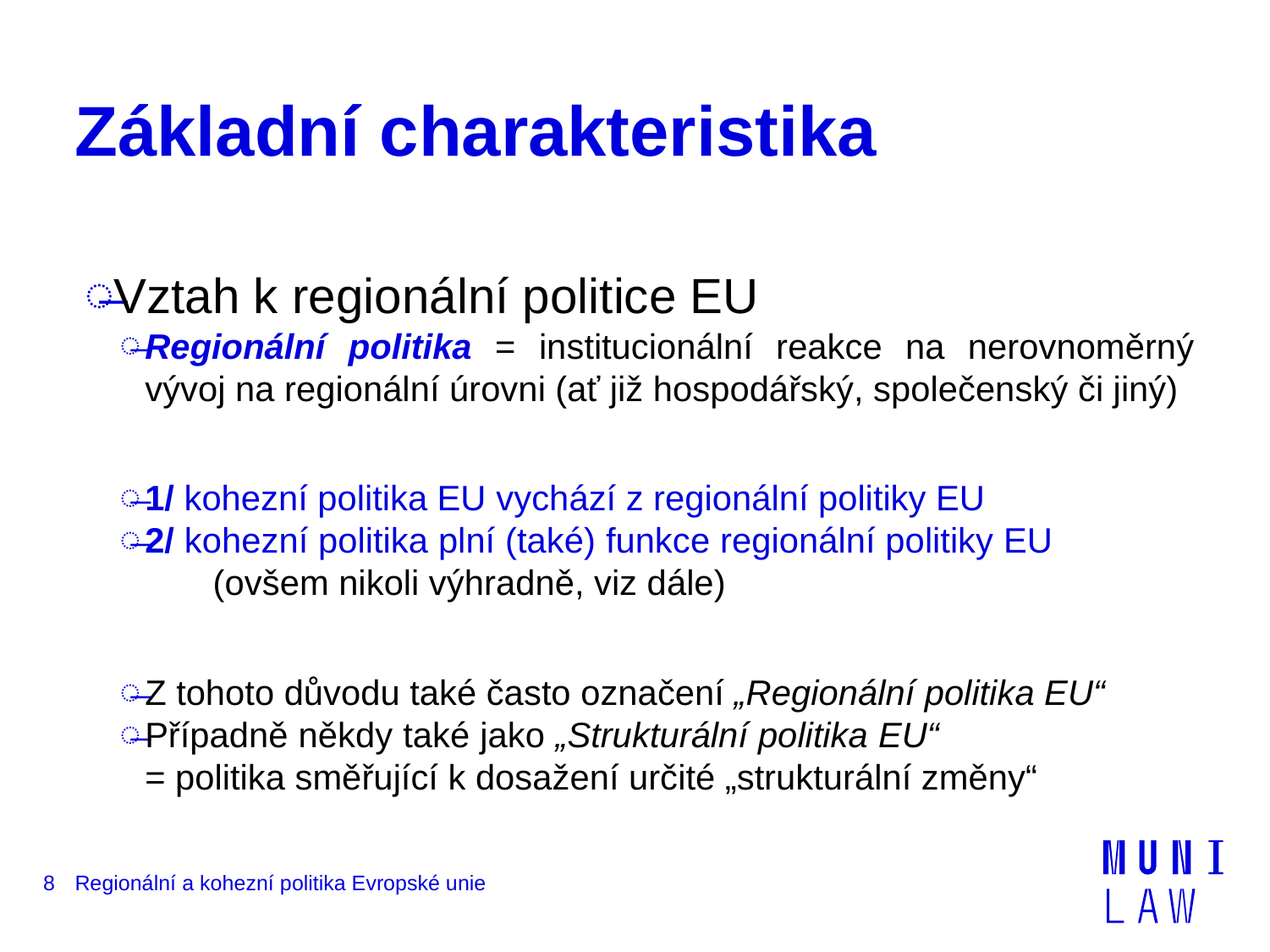

# Základní charakteristika
Vztah k regionální politice EU
Regionální politika = institucionální reakce na nerovnoměrný vývoj na regionální úrovni (ať již hospodářský, společenský či jiný)

1/ kohezní politika EU vychází z regionální politiky EU
2/ kohezní politika plní (také) funkce regionální politiky EU                      (ovšem nikoli výhradně, viz dále)

Z tohoto důvodu také často označení „Regionální politika EU“
Případně někdy také jako „Strukturální politika EU“                          = politika směřující k dosažení určité „strukturální změny“
8
Regionální a kohezní politika Evropské unie